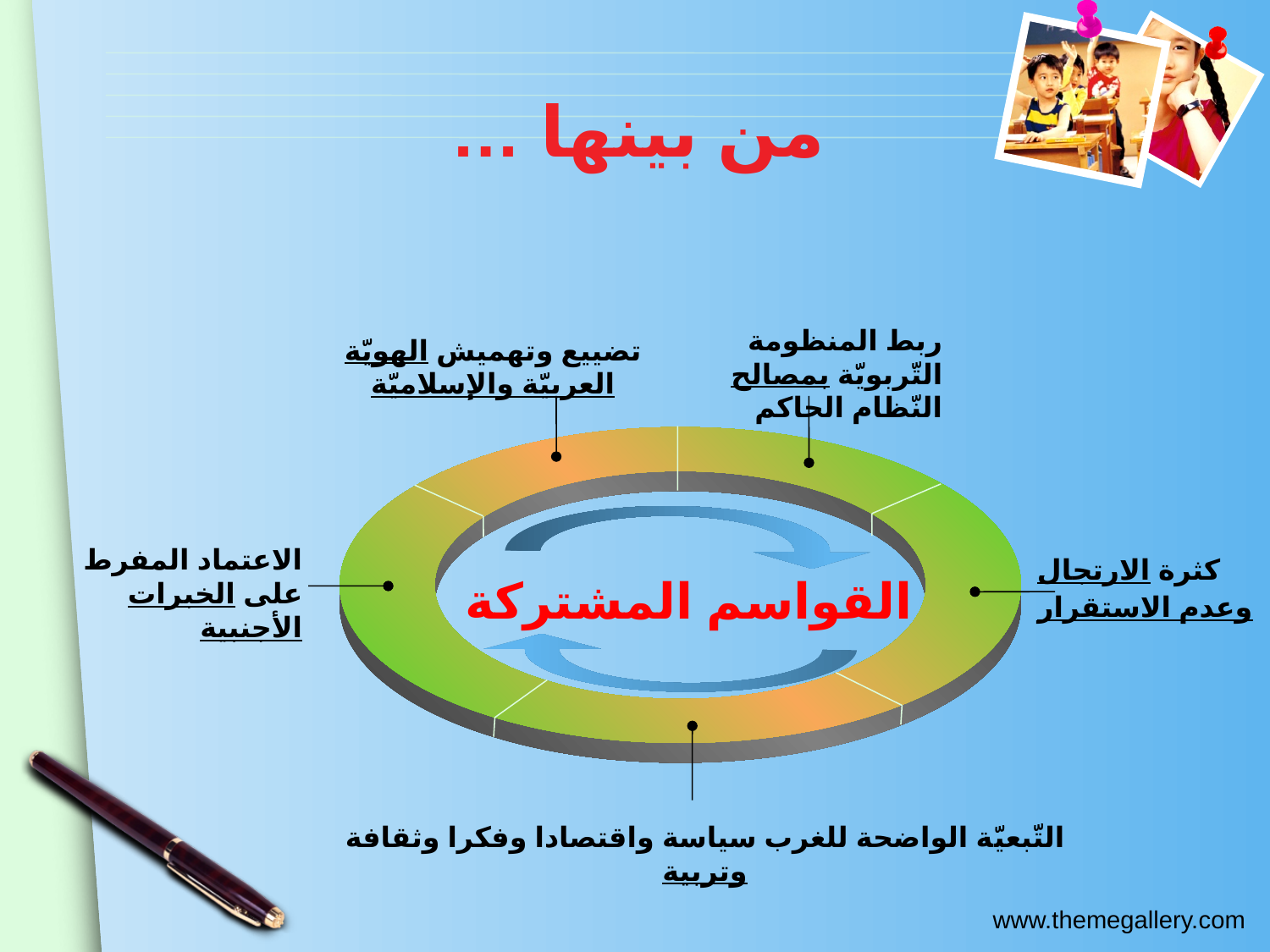

… من بينها
ربط المنظومة التّربويّة بمصالح النّظام الحاكم
تضييع وتهميش الهويّة العربيّة والإسلاميّة

الاعتماد المفرط على الخبرات الأجنبية
كثرة الارتجال وعدم الاستقرار
القواسم المشتركة

التّبعيّة الواضحة للغرب سياسة واقتصادا وفكرا وثقافة وتربية